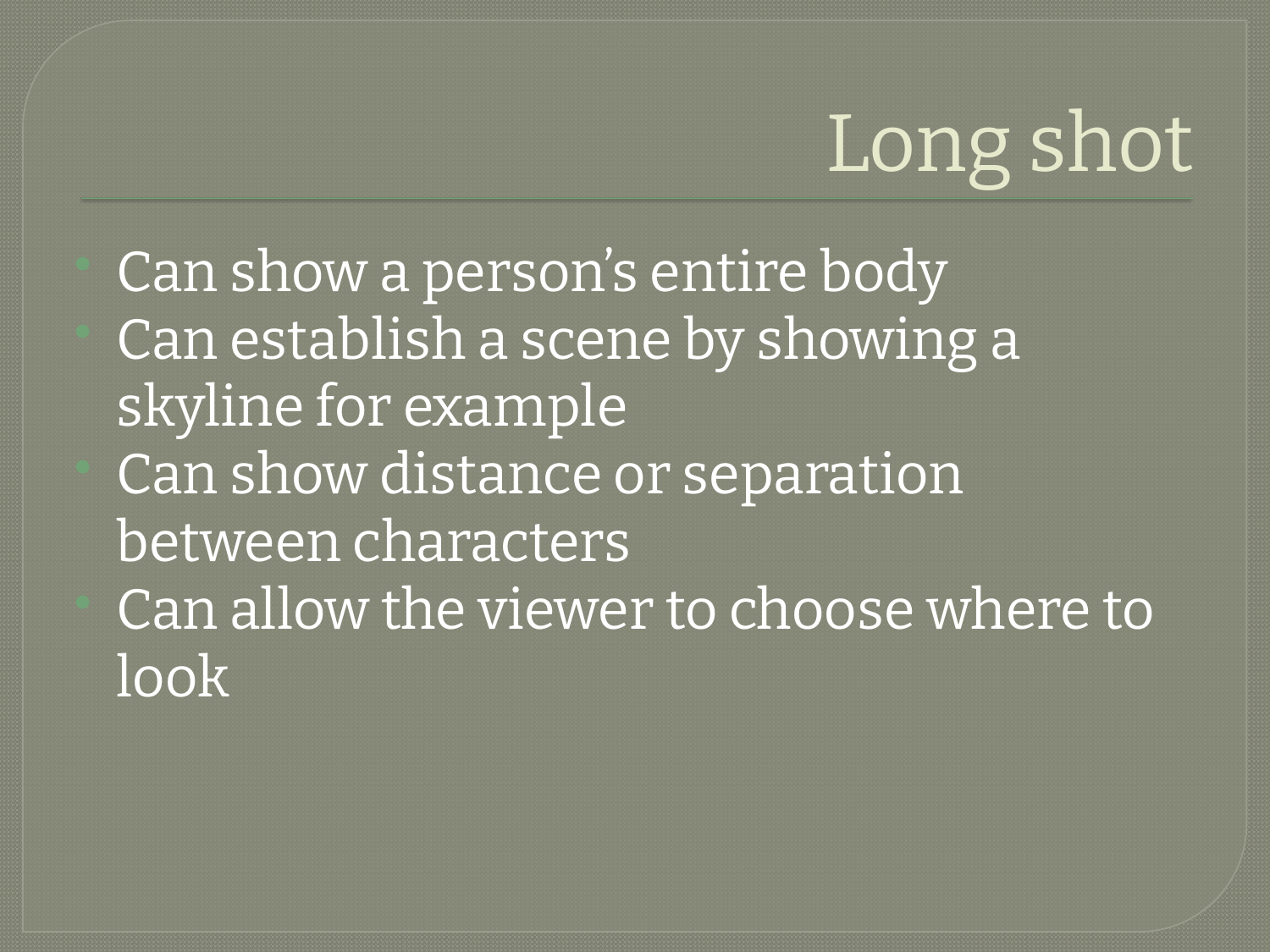

# Long shot
Can show a person’s entire body
Can establish a scene by showing a skyline for example
Can show distance or separation between characters
Can allow the viewer to choose where to look